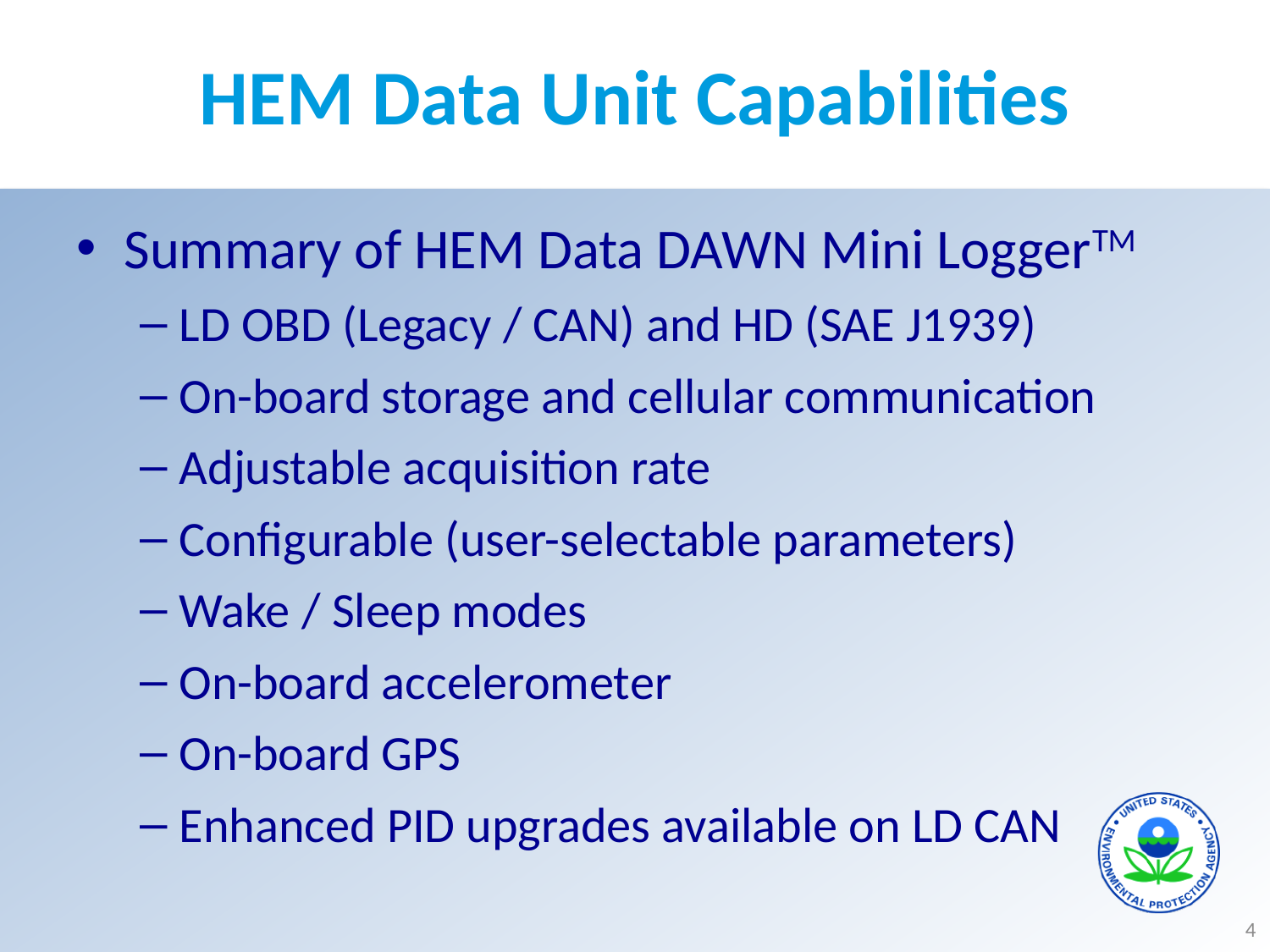

# HEM Data Unit Capabilities
Summary of HEM Data DAWN Mini LoggerTM
LD OBD (Legacy / CAN) and HD (SAE J1939)
On-board storage and cellular communication
Adjustable acquisition rate
Configurable (user-selectable parameters)
Wake / Sleep modes
On-board accelerometer
On-board GPS
Enhanced PID upgrades available on LD CAN
4